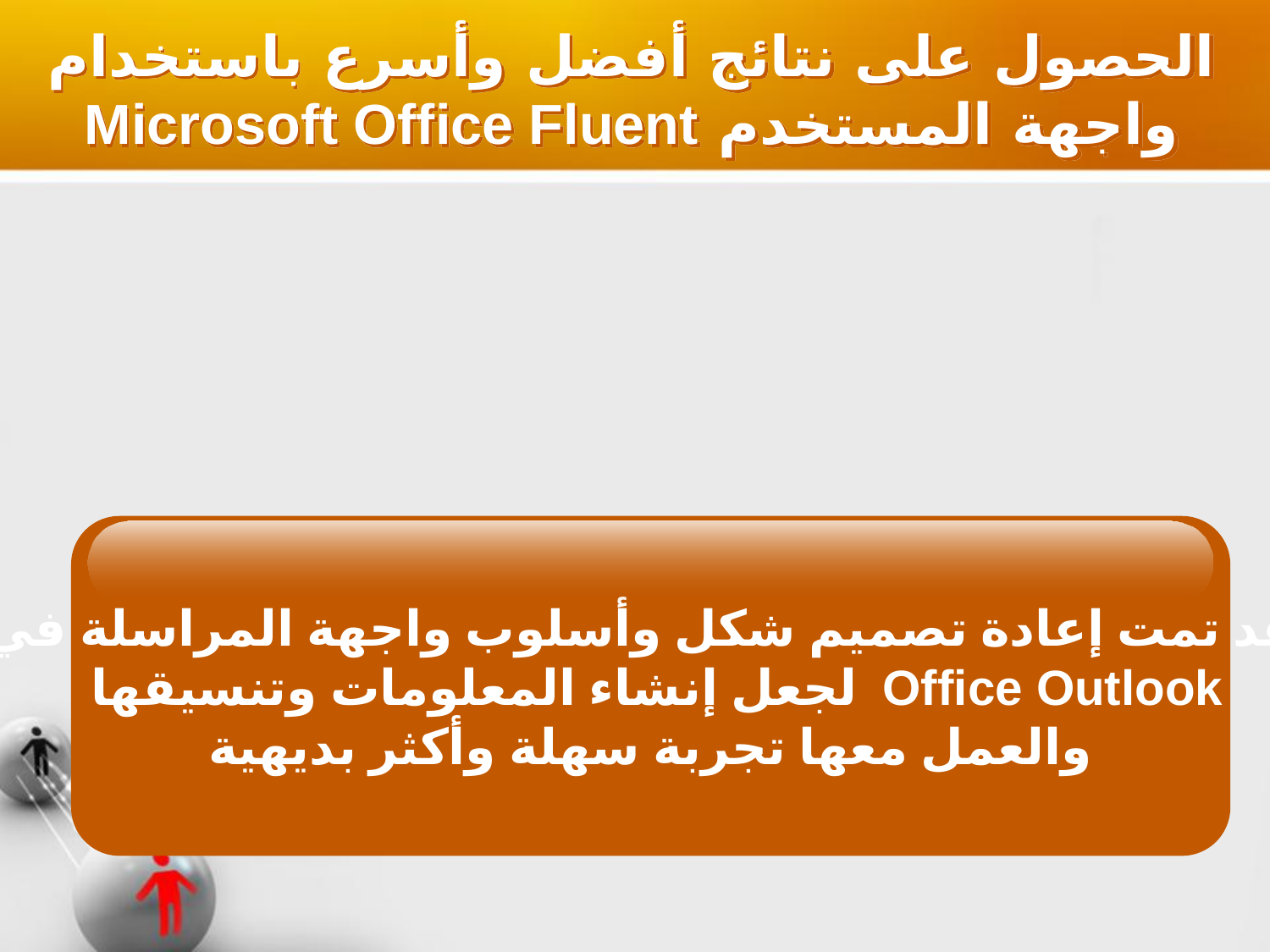

الحصول على نتائج أفضل وأسرع باستخدام واجهة المستخدم Microsoft Office Fluent
لقد تمت إعادة تصميم شكل وأسلوب واجهة المراسلة في
Office Outlook  لجعل إنشاء المعلومات وتنسيقها
والعمل معها تجربة سهلة وأكثر بديهية